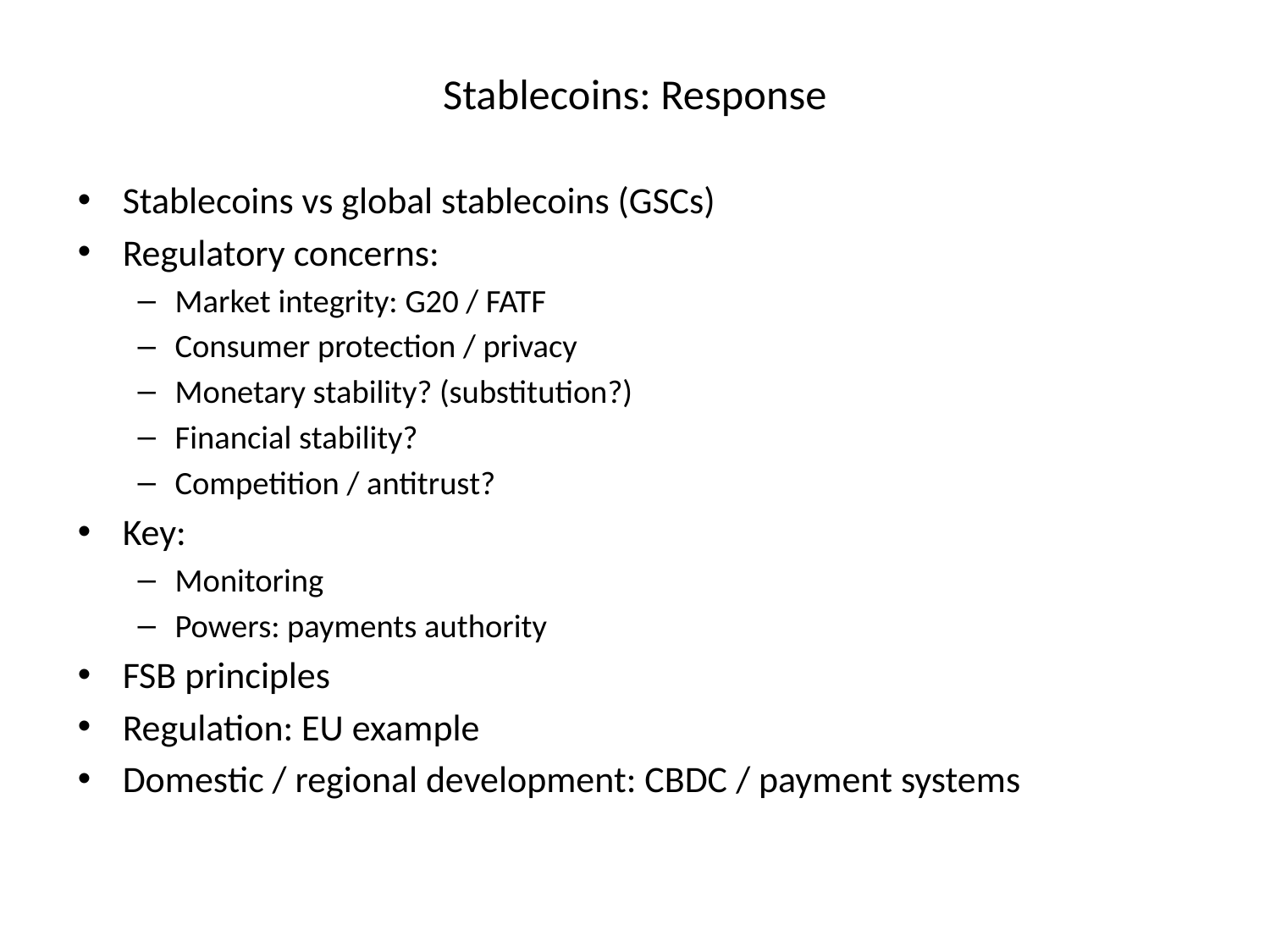

# Stablecoins: Response
Stablecoins vs global stablecoins (GSCs)
Regulatory concerns:
Market integrity: G20 / FATF
Consumer protection / privacy
Monetary stability? (substitution?)
Financial stability?
Competition / antitrust?
Key:
Monitoring
Powers: payments authority
FSB principles
Regulation: EU example
Domestic / regional development: CBDC / payment systems